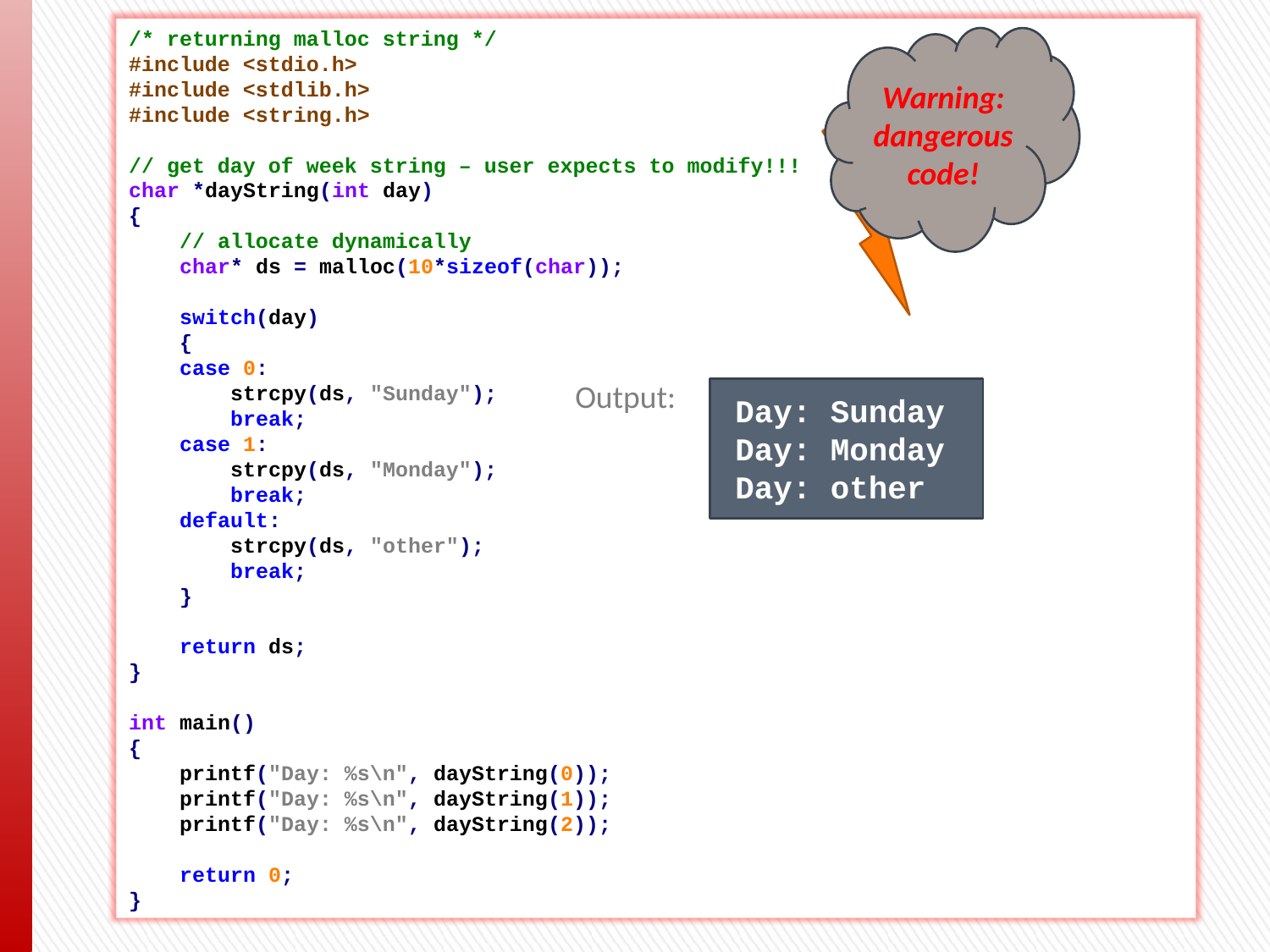

/* returning malloc string */
#include <stdio.h>
#include <stdlib.h>
#include <string.h>

// get day of week string – user expects to modify!!!
char *dayString(int day)
{
    // allocate dynamically
    char* ds = malloc(10*sizeof(char));

    switch(day)
    {
    case 0:
        strcpy(ds, "Sunday");
        break;
    case 1:
        strcpy(ds, "Monday");
        break;
    default:
        strcpy(ds, "other");
        break;
    }

    return ds;
}

int main()
{
    printf("Day: %s\n", dayString(0));
    printf("Day: %s\n", dayString(1));
    printf("Day: %s\n", dayString(2));

    return 0;
}
Warning:
dangerouscode!

Output:
Day: Sunday
Day: Monday
Day: other